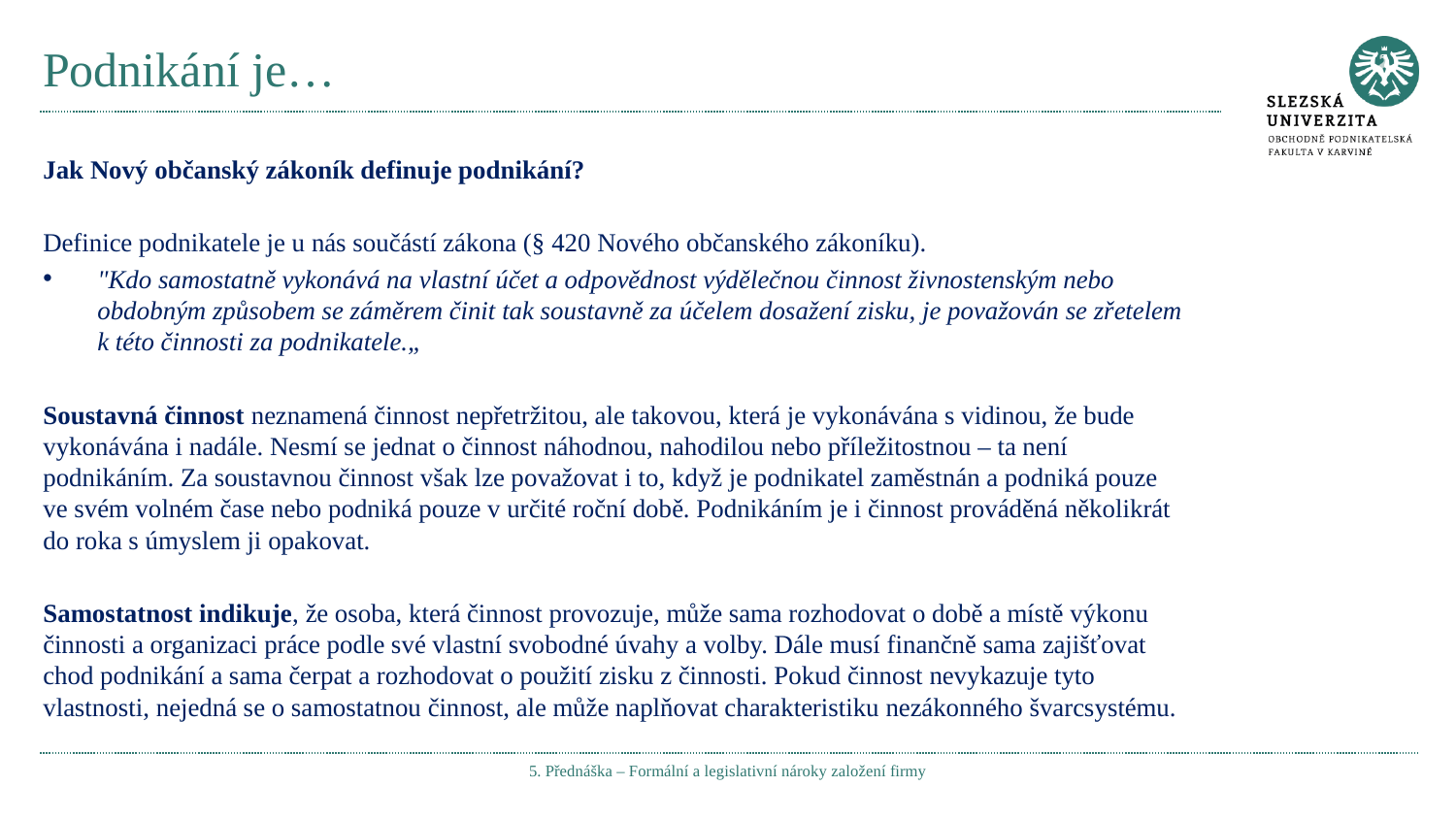

# Podnikání je…
Jak Nový občanský zákoník definuje podnikání?

Definice podnikatele je u nás součástí zákona (§ 420 Nového občanského zákoníku).
"Kdo samostatně vykonává na vlastní účet a odpovědnost výdělečnou činnost živnostenským nebo obdobným způsobem se záměrem činit tak soustavně za účelem dosažení zisku, je považován se zřetelem k této činnosti za podnikatele.„

Soustavná činnost neznamená činnost nepřetržitou, ale takovou, která je vykonávána s vidinou, že bude vykonávána i nadále. Nesmí se jednat o činnost náhodnou, nahodilou nebo příležitostnou – ta není podnikáním. Za soustavnou činnost však lze považovat i to, když je podnikatel zaměstnán a podniká pouze ve svém volném čase nebo podniká pouze v určité roční době. Podnikáním je i činnost prováděná několikrát do roka s úmyslem ji opakovat.

Samostatnost indikuje, že osoba, která činnost provozuje, může sama rozhodovat o době a místě výkonu činnosti a organizaci práce podle své vlastní svobodné úvahy a volby. Dále musí finančně sama zajišťovat chod podnikání a sama čerpat a rozhodovat o použití zisku z činnosti. Pokud činnost nevykazuje tyto vlastnosti, nejedná se o samostatnou činnost, ale může naplňovat charakteristiku nezákonného švarcsystému.

5. Přednáška – Formální a legislativní nároky založení firmy